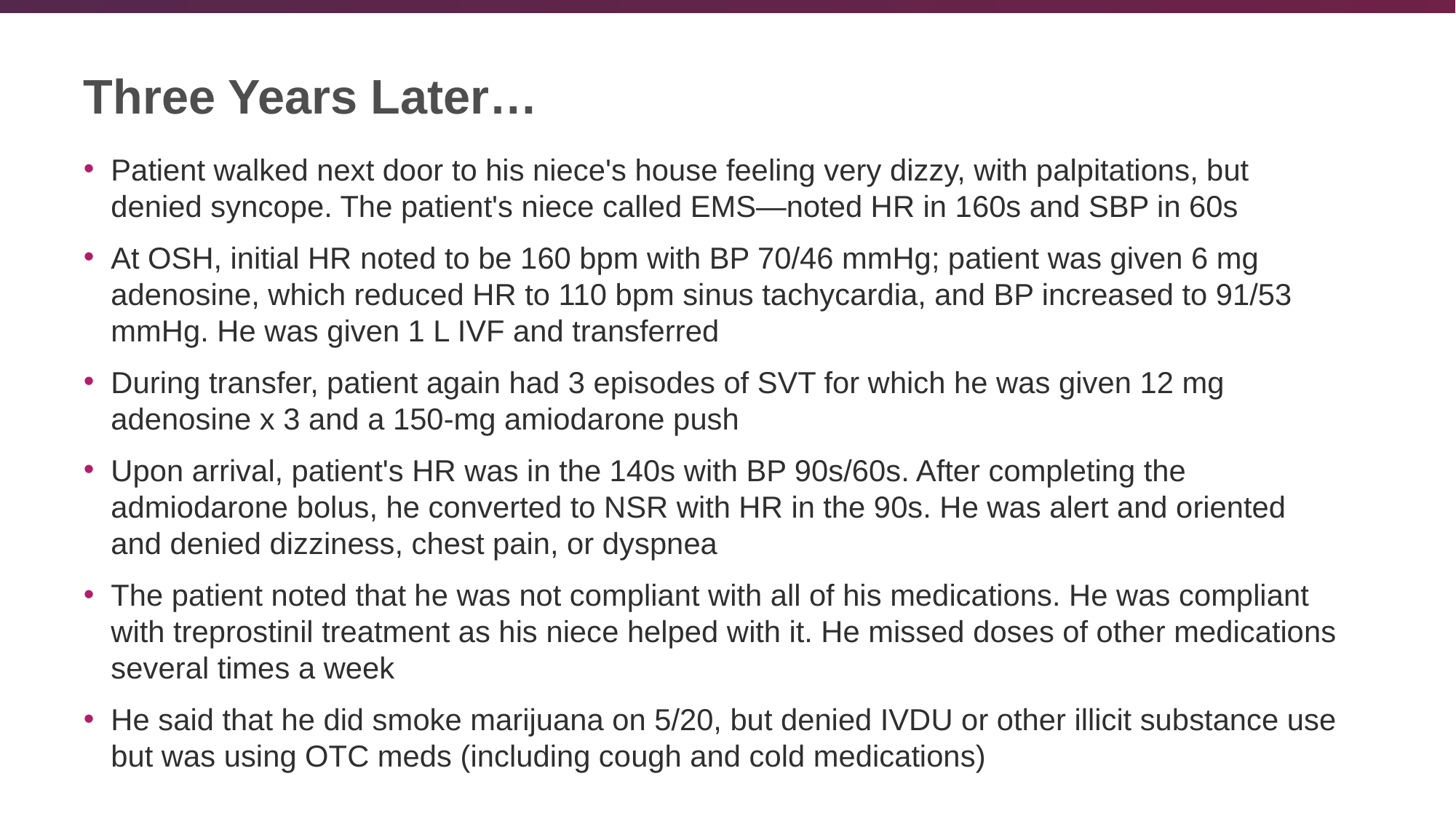

# Three Years Later…
Patient walked next door to his niece's house feeling very dizzy, with palpitations, but denied syncope. The patient's niece called EMS—noted HR in 160s and SBP in 60s
At OSH, initial HR noted to be 160 bpm with BP 70/46 mmHg; patient was given 6 mg adenosine, which reduced HR to 110 bpm sinus tachycardia, and BP increased to 91/53 mmHg. He was given 1 L IVF and transferred
During transfer, patient again had 3 episodes of SVT for which he was given 12 mg adenosine x 3 and a 150-mg amiodarone push
Upon arrival, patient's HR was in the 140s with BP 90s/60s. After completing the admiodarone bolus, he converted to NSR with HR in the 90s. He was alert and oriented and denied dizziness, chest pain, or dyspnea
The patient noted that he was not compliant with all of his medications. He was compliant with treprostinil treatment as his niece helped with it. He missed doses of other medications several times a week
He said that he did smoke marijuana on 5/20, but denied IVDU or other illicit substance use but was using OTC meds (including cough and cold medications)